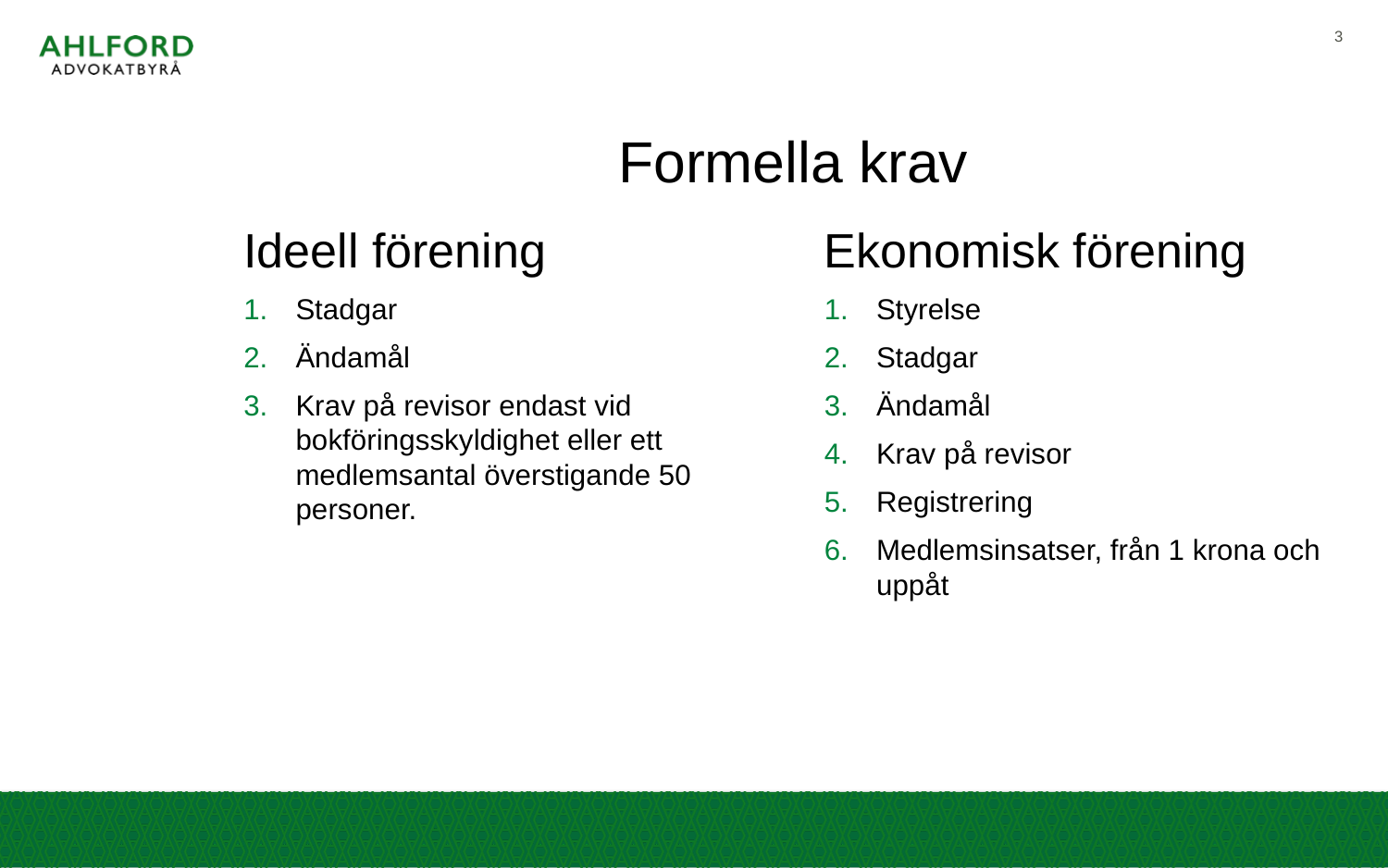

3
# Formella krav
Ideell förening
Stadgar
Ändamål
Krav på revisor endast vid bokföringsskyldighet eller ett medlemsantal överstigande 50 personer.

Ekonomisk förening
Styrelse
Stadgar
Ändamål
Krav på revisor
Registrering
Medlemsinsatser, från 1 krona och uppåt